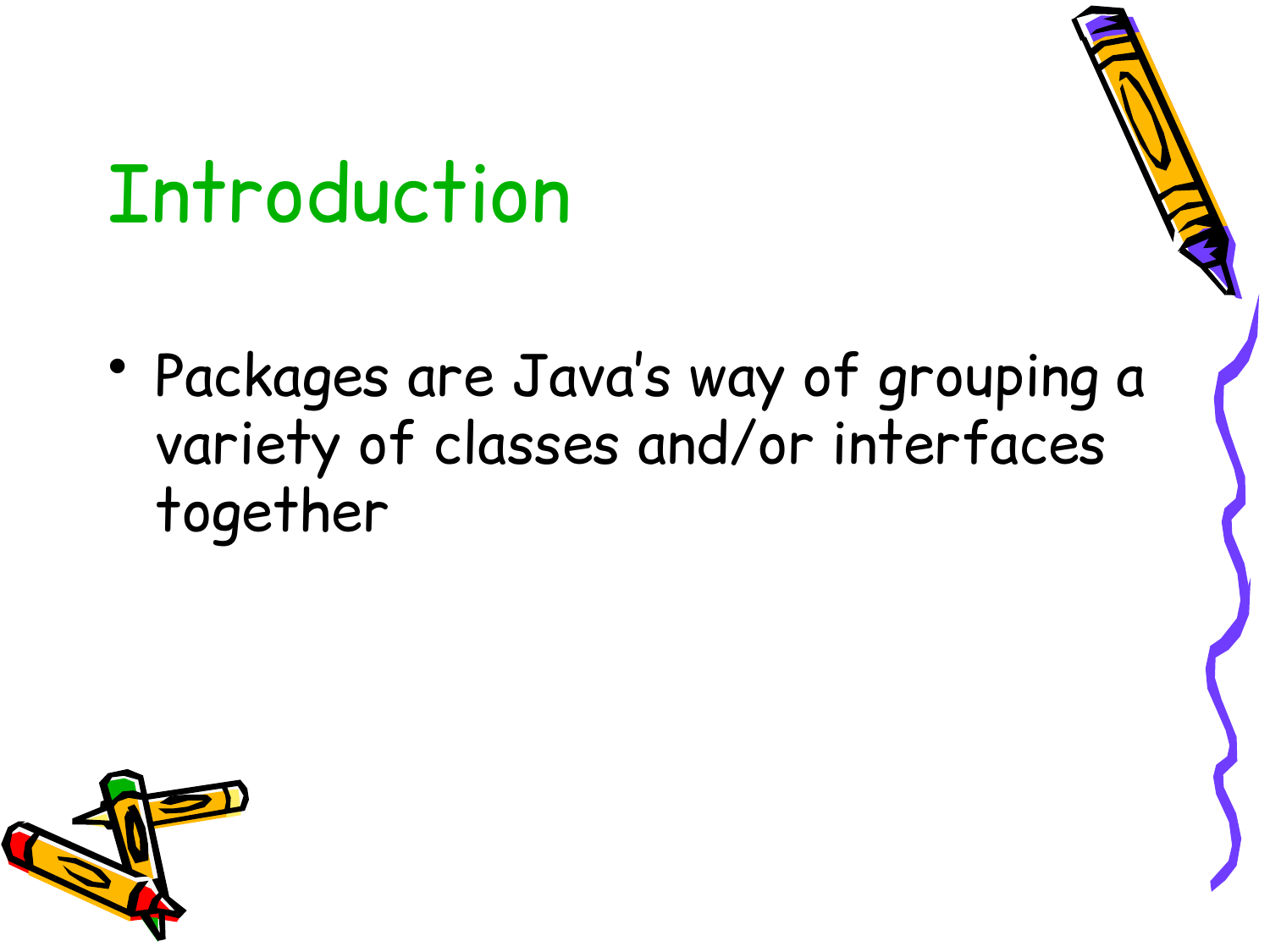

# Introduction

Packages are Java’s way of grouping a variety of classes and/or interfaces together